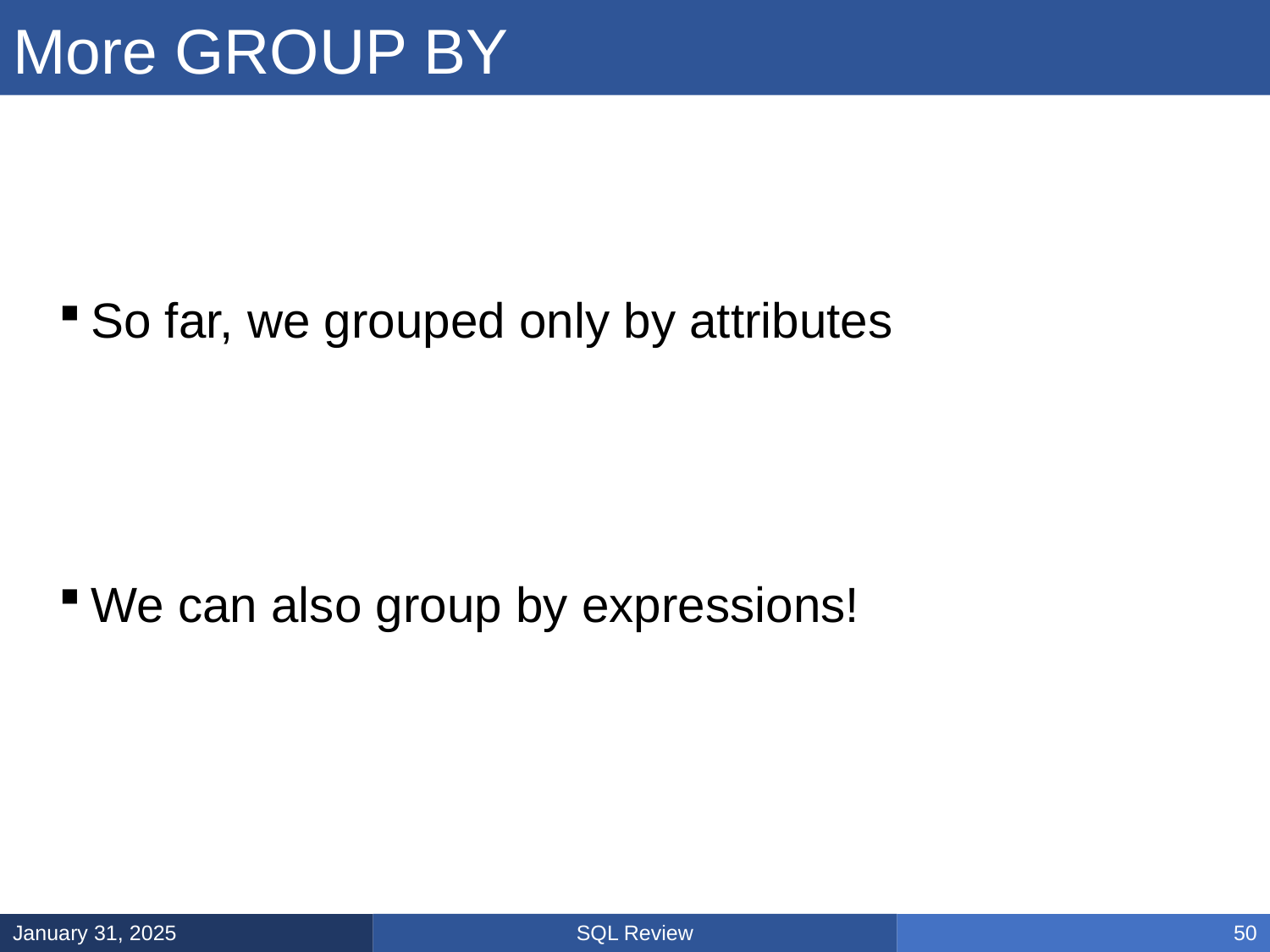

# More GROUP BY

So far, we grouped only by attributes

We can also group by expressions!
SQL Review
January 31, 2025
50